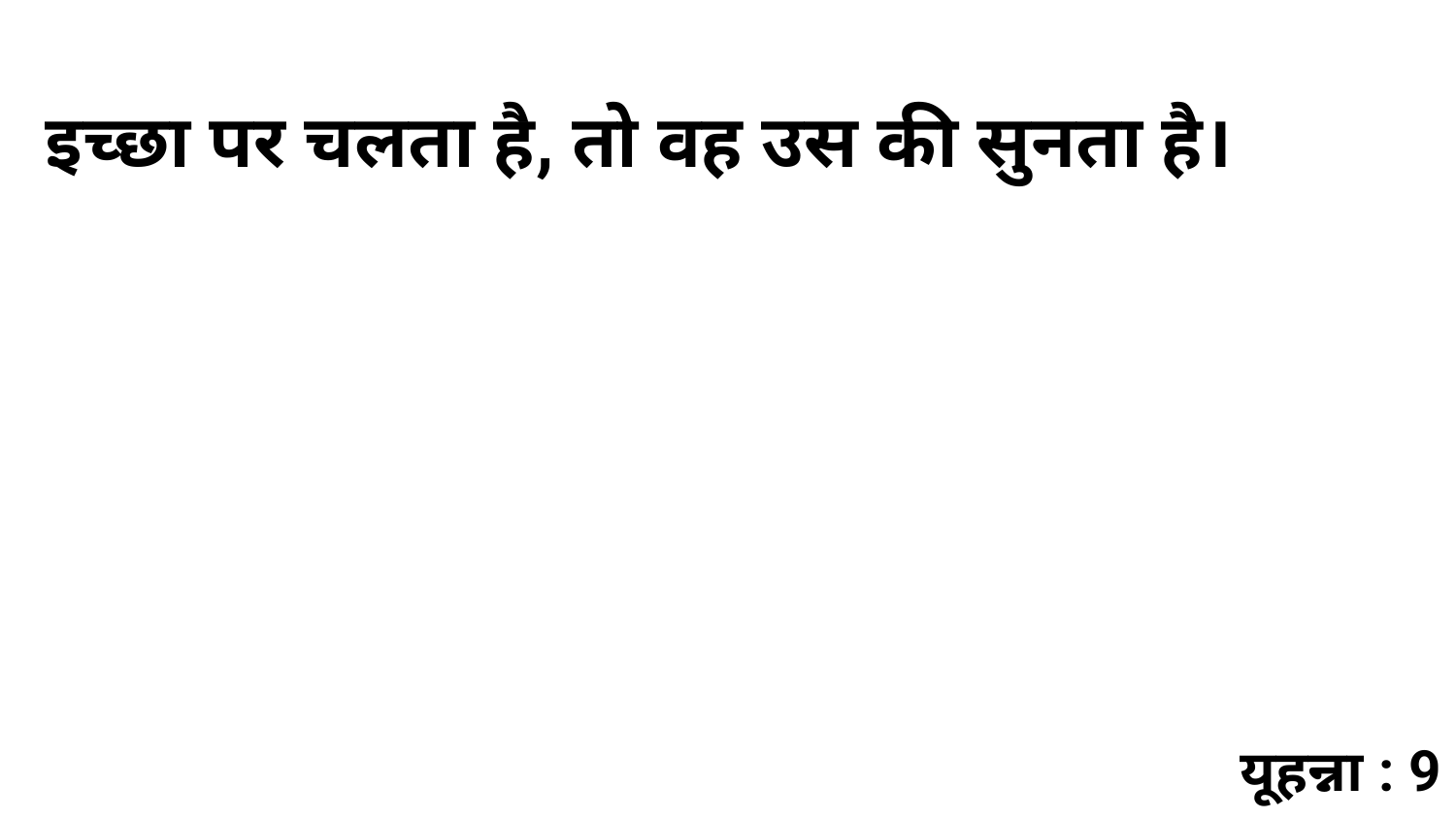

इच्छा पर चलता है, तो वह उस की सुनता है।
यूहन्ना : 9